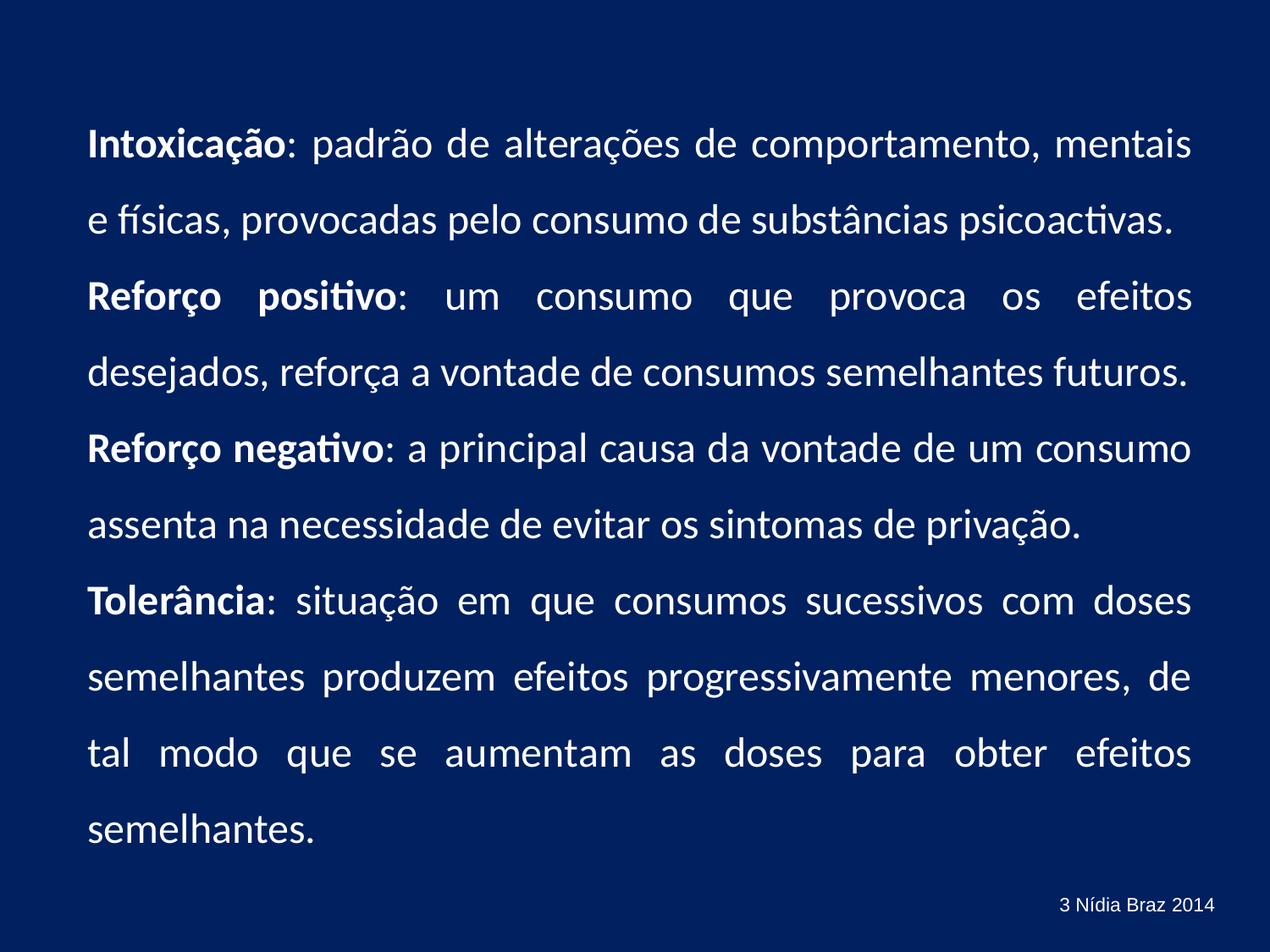

Intoxicação: padrão de alterações de comportamento, mentais e físicas, provocadas pelo consumo de substâncias psicoactivas.
Reforço positivo: um consumo que provoca os efeitos desejados, reforça a vontade de consumos semelhantes futuros.
Reforço negativo: a principal causa da vontade de um consumo assenta na necessidade de evitar os sintomas de privação.
Tolerância: situação em que consumos sucessivos com doses semelhantes produzem efeitos progressivamente menores, de tal modo que se aumentam as doses para obter efeitos semelhantes.

3 Nídia Braz 2014